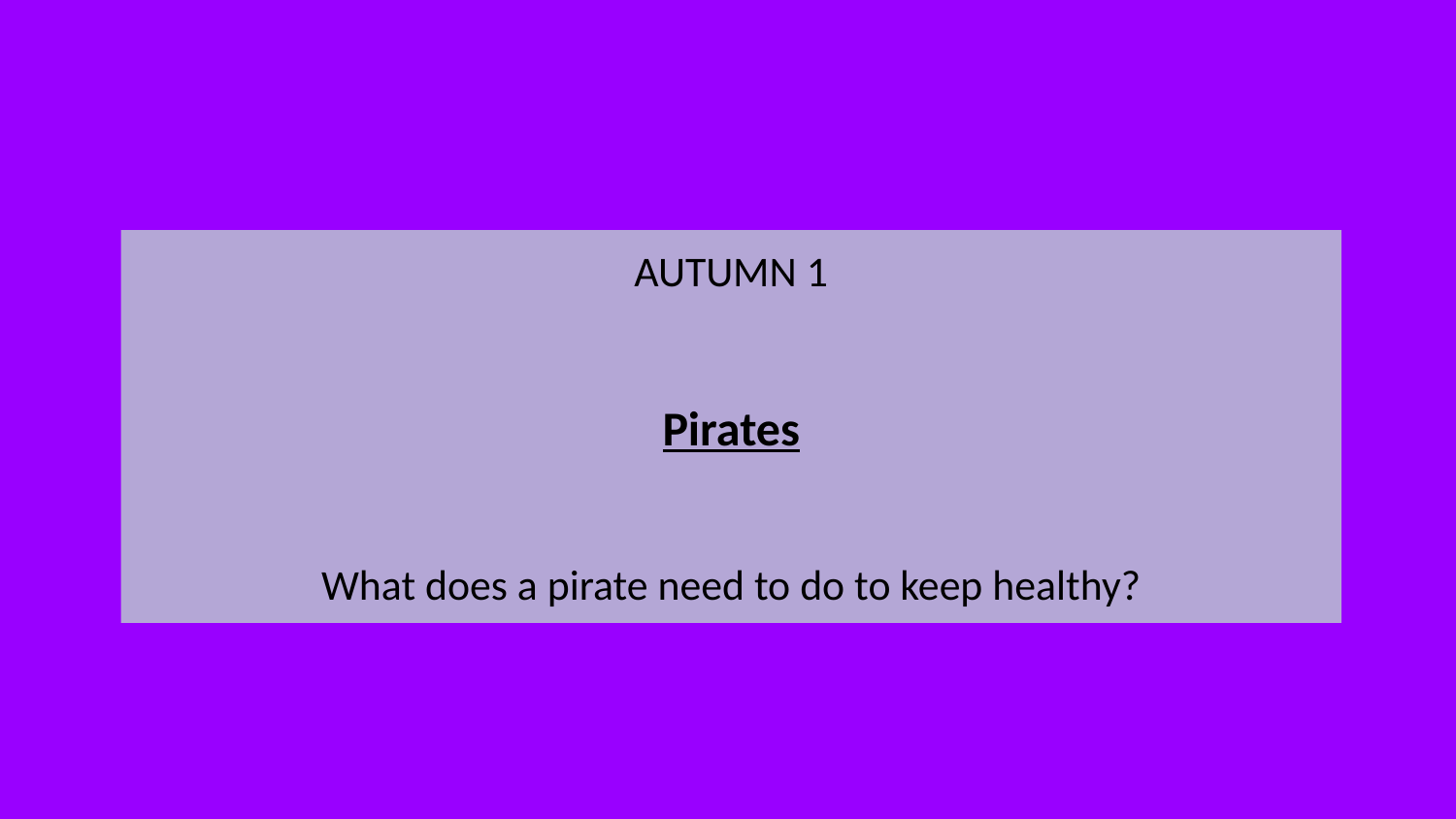

AUTUMN 1

Pirates

What does a pirate need to do to keep healthy?